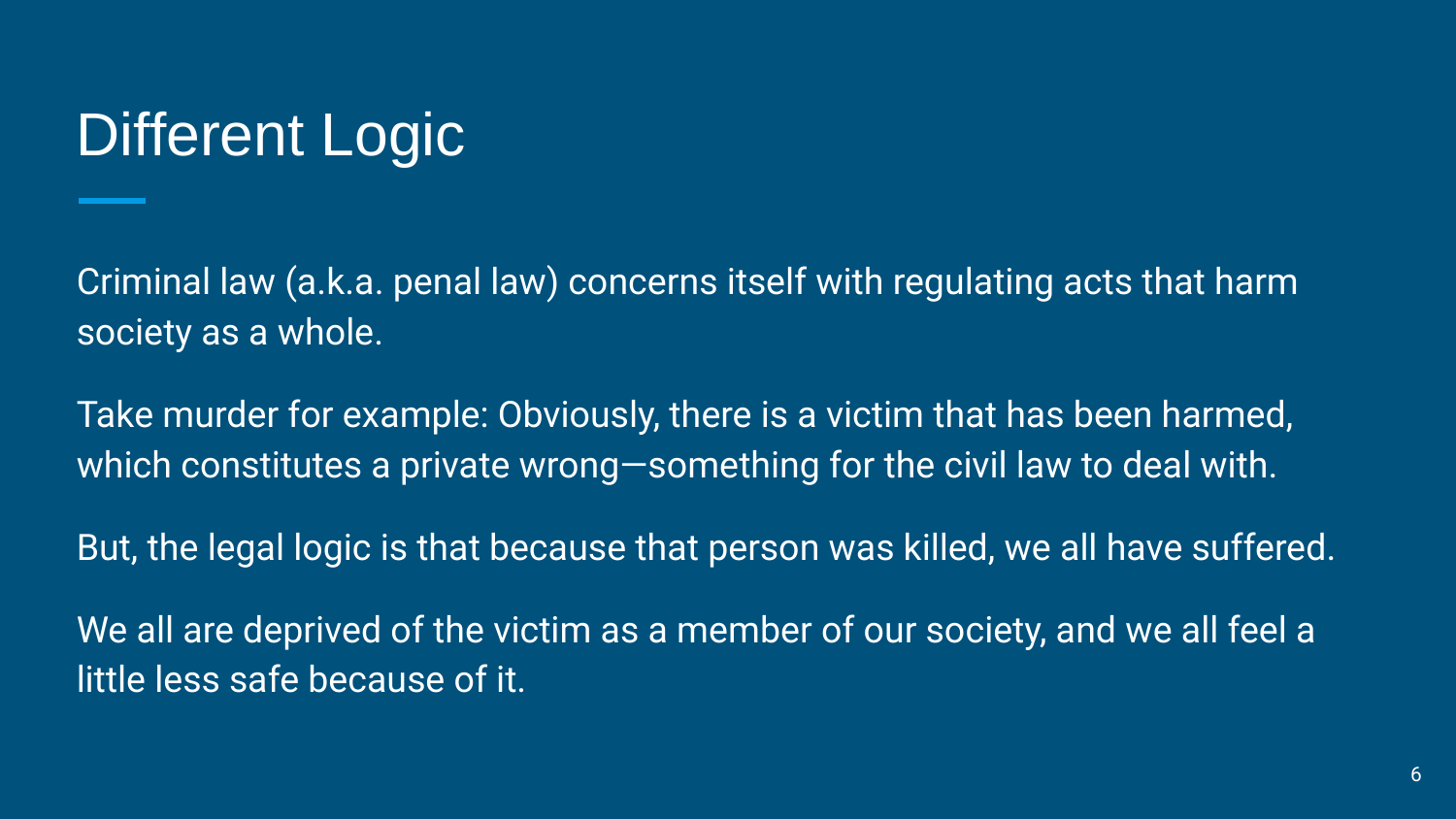

# Different Logic
Criminal law (a.k.a. penal law) concerns itself with regulating acts that harm society as a whole.
Take murder for example: Obviously, there is a victim that has been harmed, which constitutes a private wrong—something for the civil law to deal with.
But, the legal logic is that because that person was killed, we all have suffered.
We all are deprived of the victim as a member of our society, and we all feel a little less safe because of it.
6